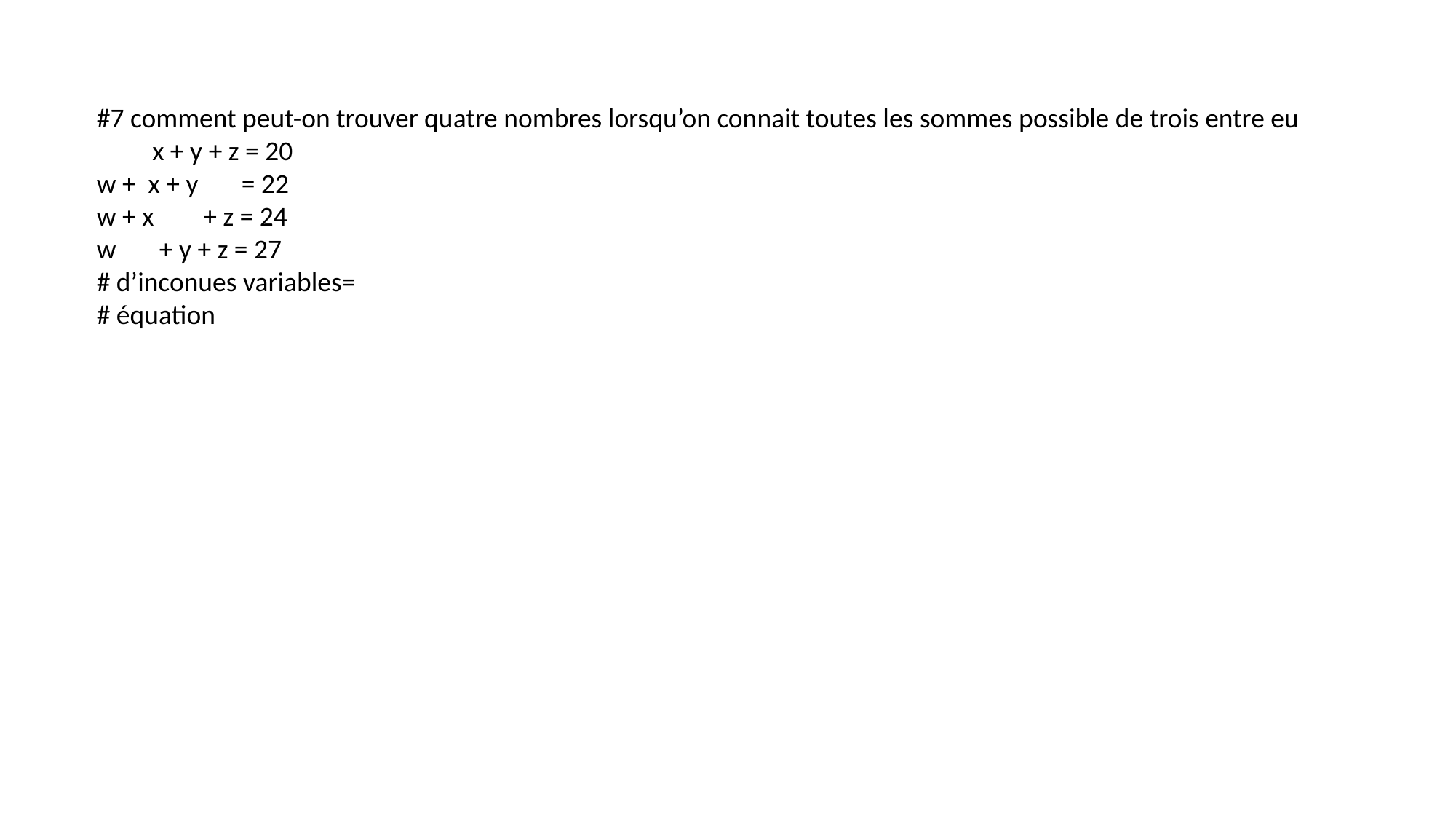

#7 comment peut-on trouver quatre nombres lorsqu’on connait toutes les sommes possible de trois entre eu
         x + y + z = 20
w +  x + y       = 22
w + x        + z = 24
w       + y + z = 27
# d’inconues variables=
# équation